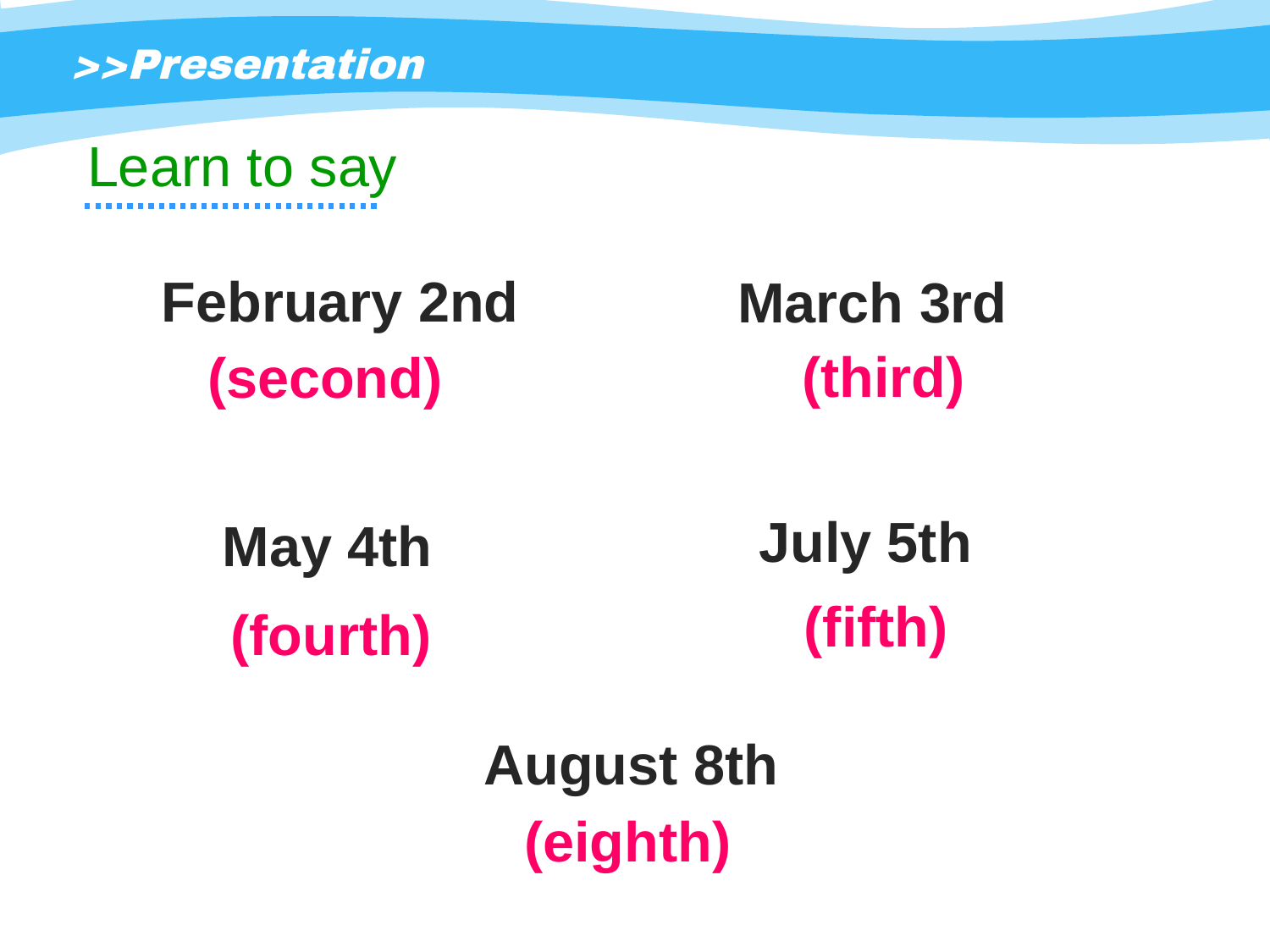

# >>Presentation
Learn to say
February 2nd
March 3rd
(third)
(second)
July 5th
May 4th
(fifth)
(fourth)
August 8th
(eighth)